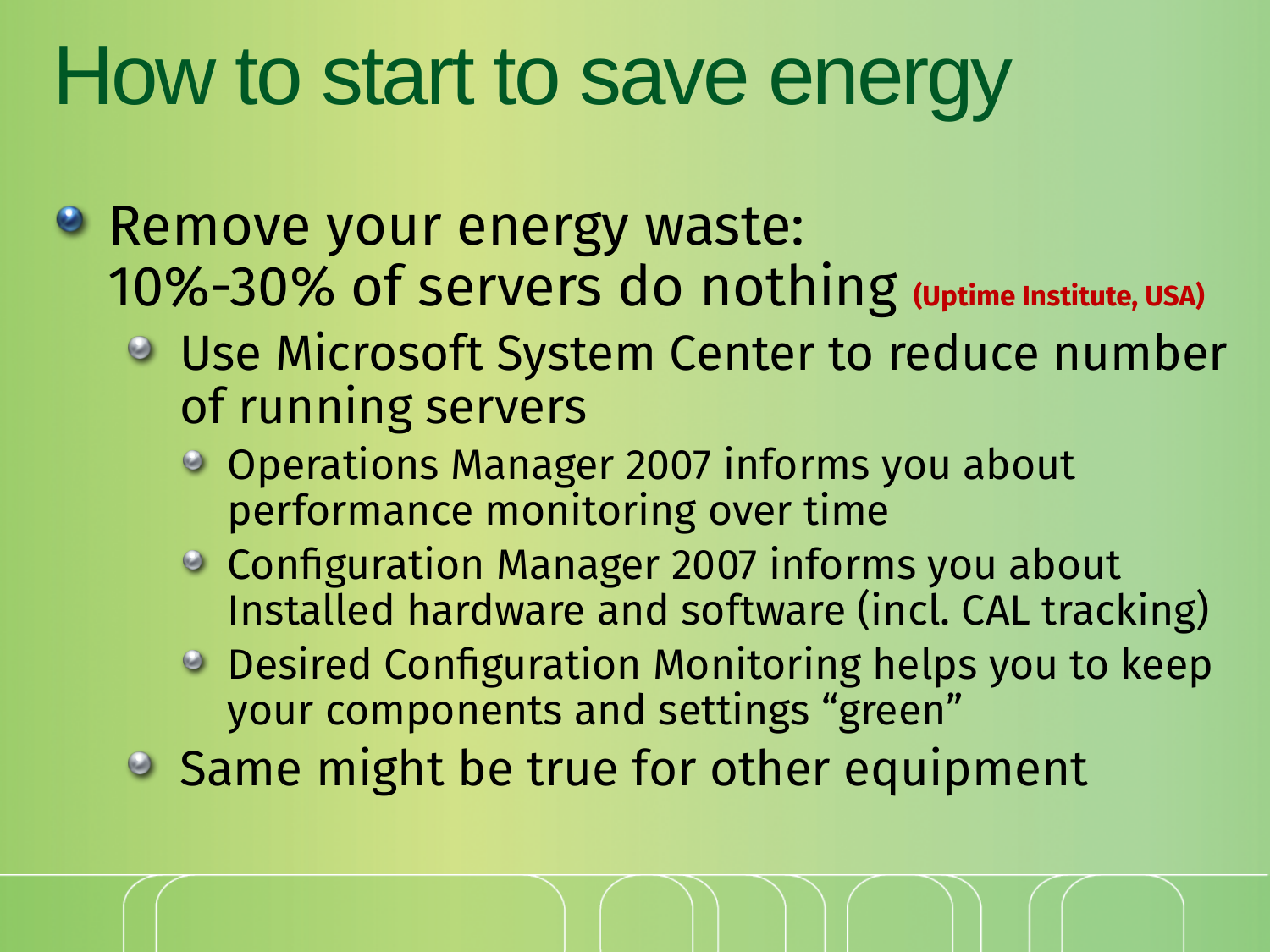

# How to start to save energy
Remove your energy waste:
10%-30% of servers do nothing (Uptime Institute, USA)
Use Microsoft System Center to reduce number of running servers
Operations Manager 2007 informs you about performance monitoring over time
Configuration Manager 2007 informs you about Installed hardware and software (incl. CAL tracking)
Desired Configuration Monitoring helps you to keep your components and settings “green”
Same might be true for other equipment